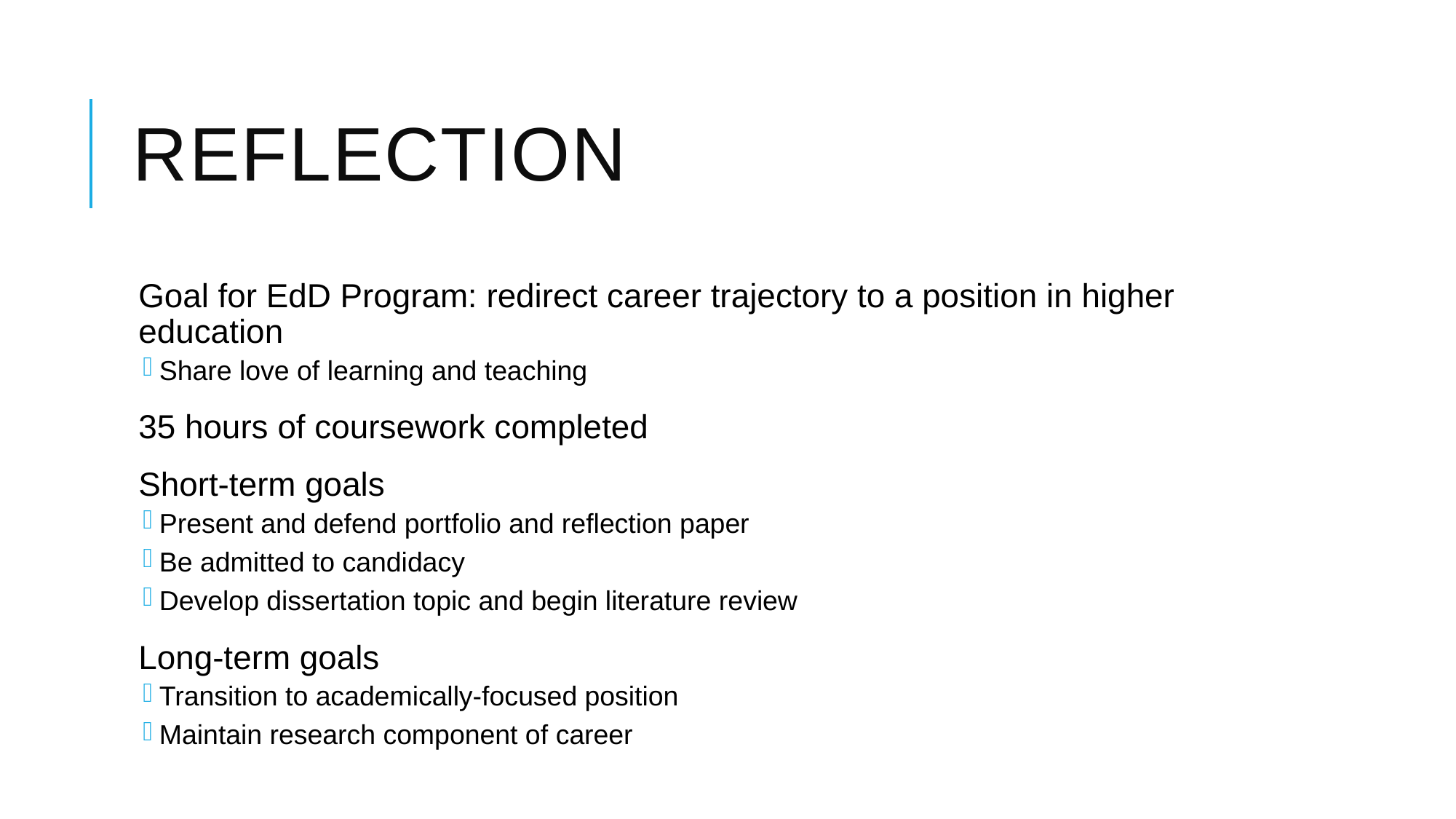

# Reflection
Goal for EdD Program: redirect career trajectory to a position in higher education
Share love of learning and teaching
35 hours of coursework completed
Short-term goals
Present and defend portfolio and reflection paper
Be admitted to candidacy
Develop dissertation topic and begin literature review
Long-term goals
Transition to academically-focused position
Maintain research component of career